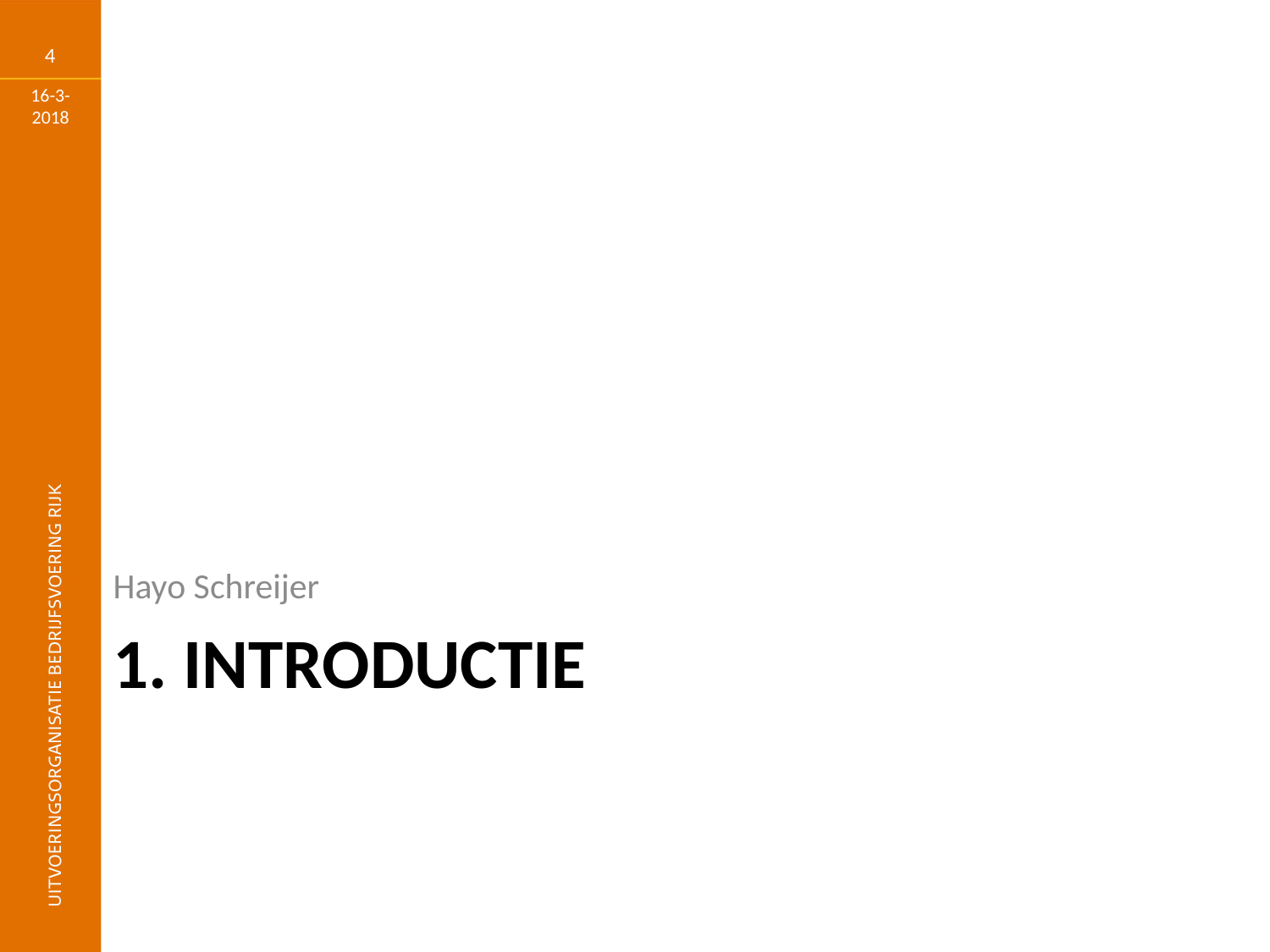

4
16-3-2018
Hayo Schreijer
# 1. Introductie